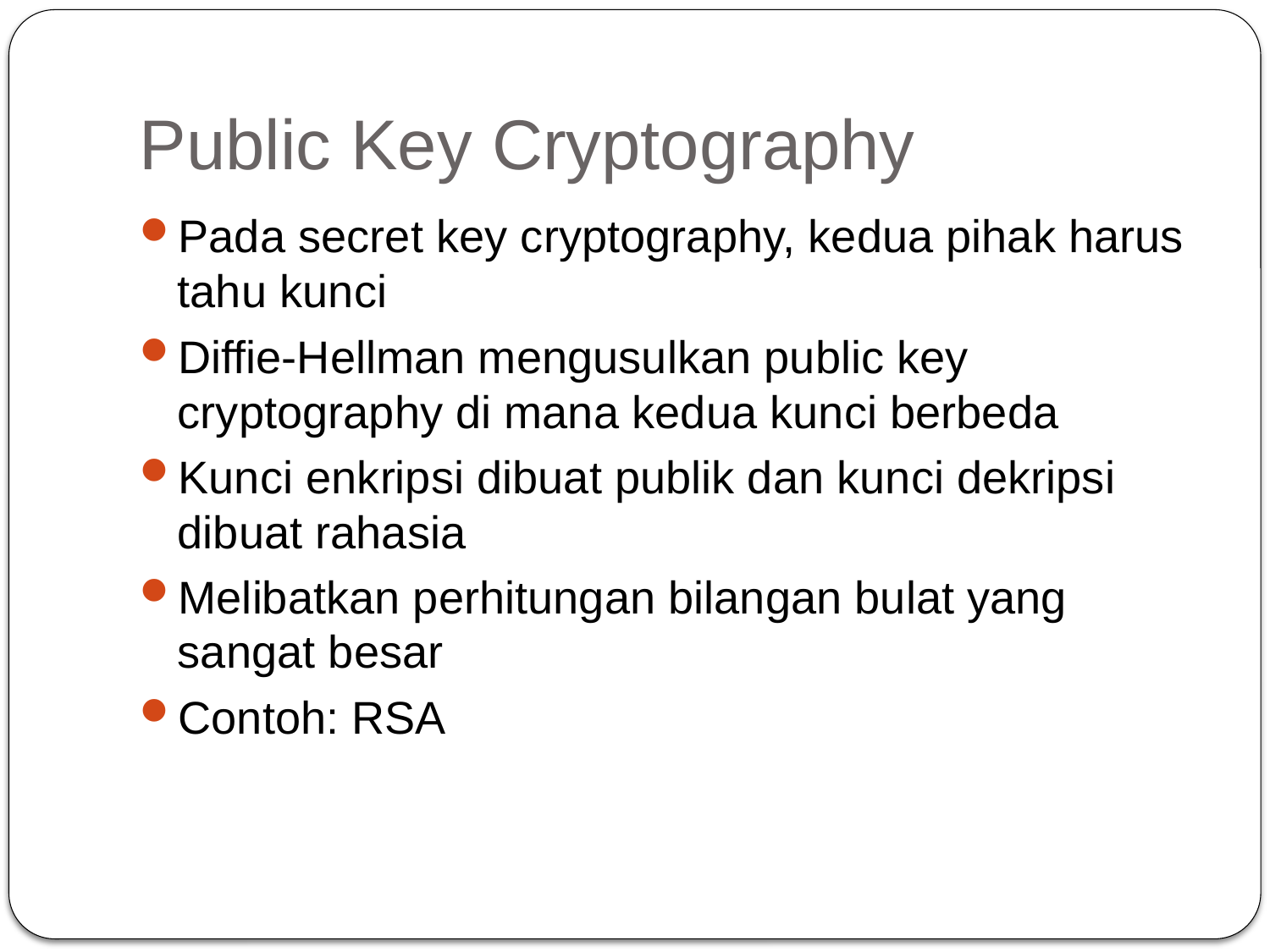

# Public Key Cryptography
Pada secret key cryptography, kedua pihak harus tahu kunci
Diffie-Hellman mengusulkan public key cryptography di mana kedua kunci berbeda
Kunci enkripsi dibuat publik dan kunci dekripsi dibuat rahasia
Melibatkan perhitungan bilangan bulat yang sangat besar
Contoh: RSA